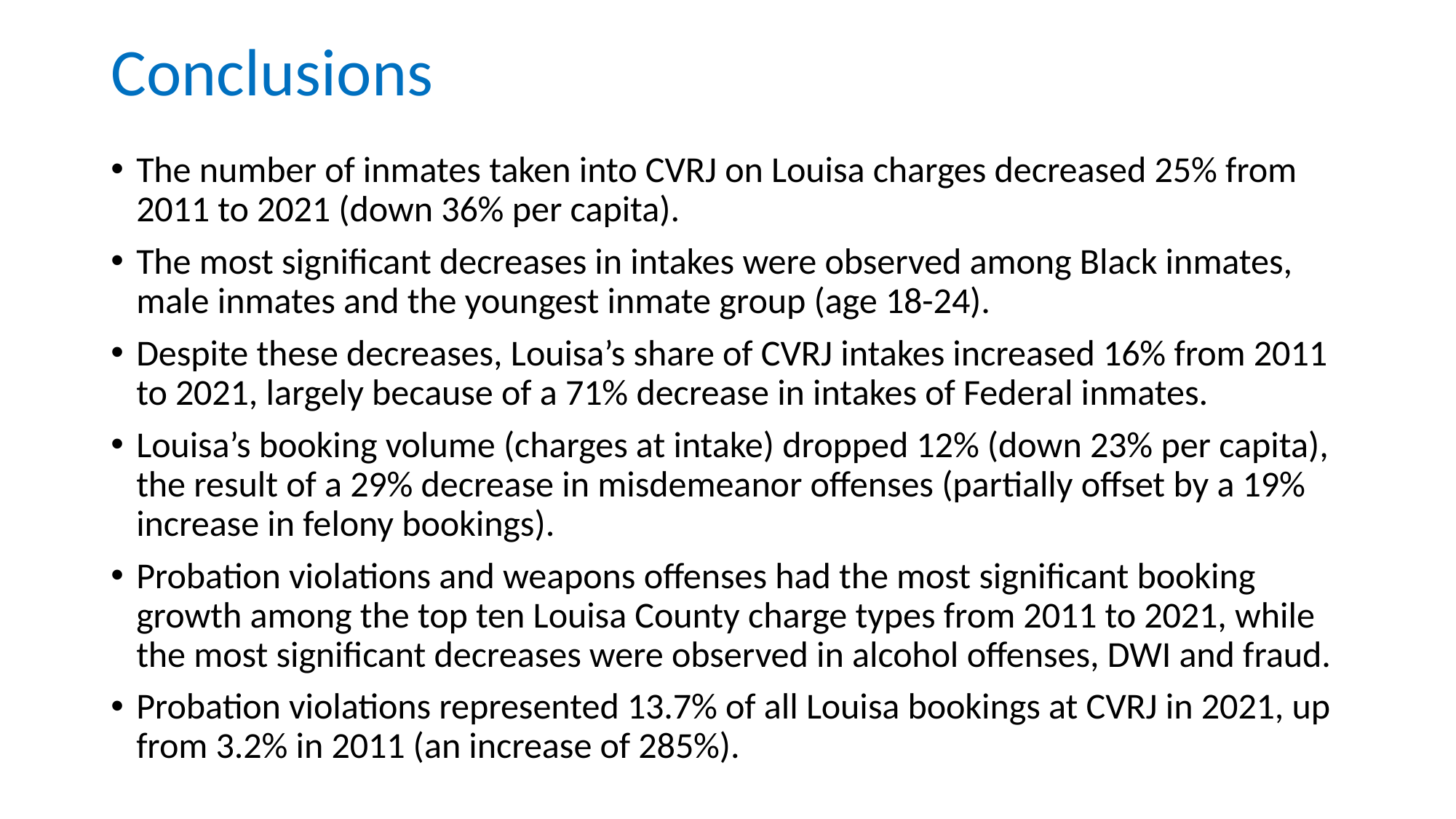

# Conclusions
The number of inmates taken into CVRJ on Louisa charges decreased 25% from 2011 to 2021 (down 36% per capita).
The most significant decreases in intakes were observed among Black inmates, male inmates and the youngest inmate group (age 18-24).
Despite these decreases, Louisa’s share of CVRJ intakes increased 16% from 2011 to 2021, largely because of a 71% decrease in intakes of Federal inmates.
Louisa’s booking volume (charges at intake) dropped 12% (down 23% per capita), the result of a 29% decrease in misdemeanor offenses (partially offset by a 19% increase in felony bookings).
Probation violations and weapons offenses had the most significant booking growth among the top ten Louisa County charge types from 2011 to 2021, while the most significant decreases were observed in alcohol offenses, DWI and fraud.
Probation violations represented 13.7% of all Louisa bookings at CVRJ in 2021, up from 3.2% in 2011 (an increase of 285%).